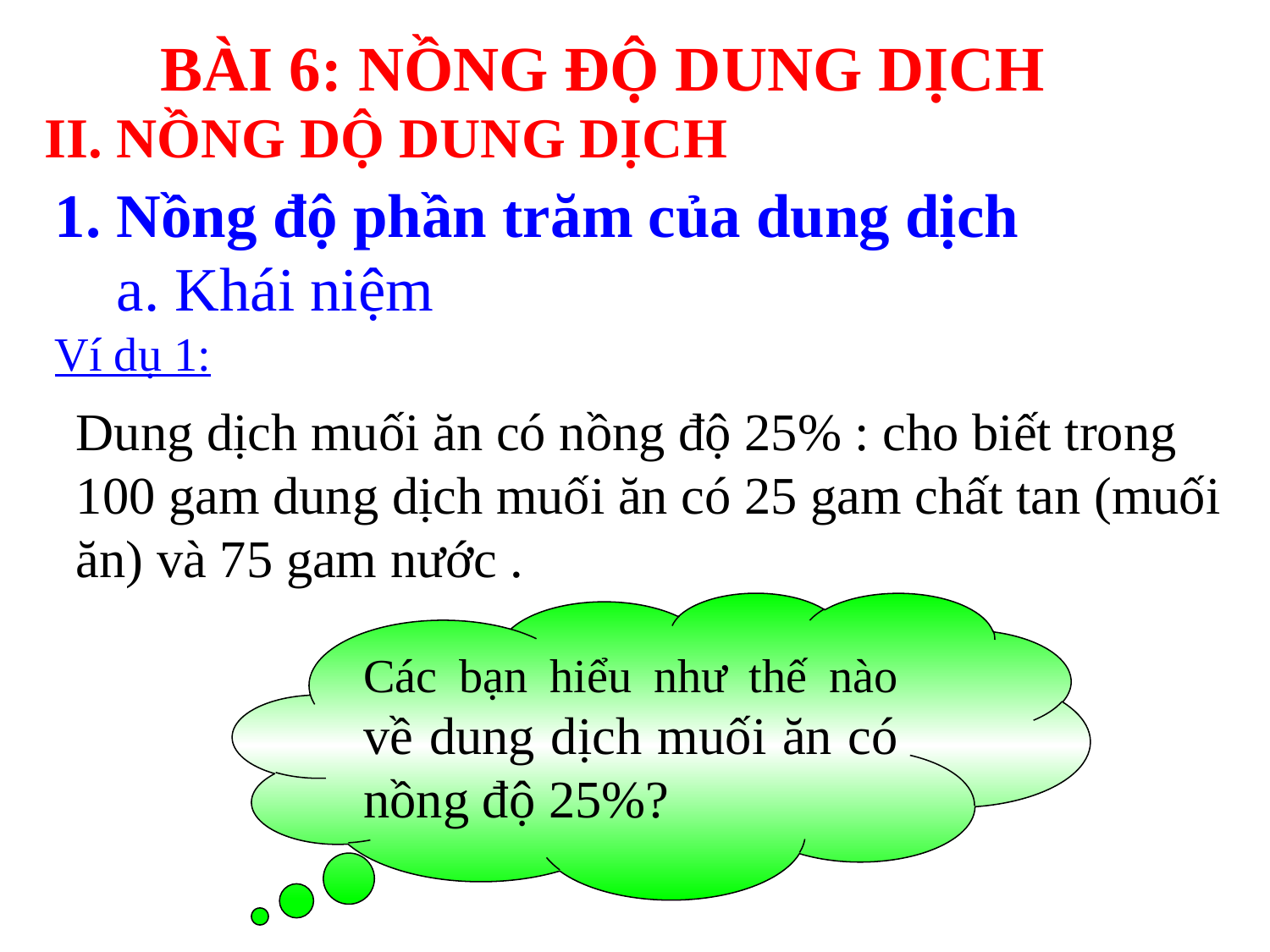

BÀI 6: NỒNG ĐỘ DUNG DỊCH
II. NỒNG DỘ DUNG DỊCH
1. Nồng độ phần trăm của dung dịch
    a. Khái niệm
Ví dụ 1:
Dung dịch muối ăn có nồng độ 25% : cho biết trong 100 gam dung dịch muối ăn có 25 gam chất tan (muối ăn) và 75 gam nước .
Các bạn hiểu như thế nào về dung dịch muối ăn có nồng độ 25%?